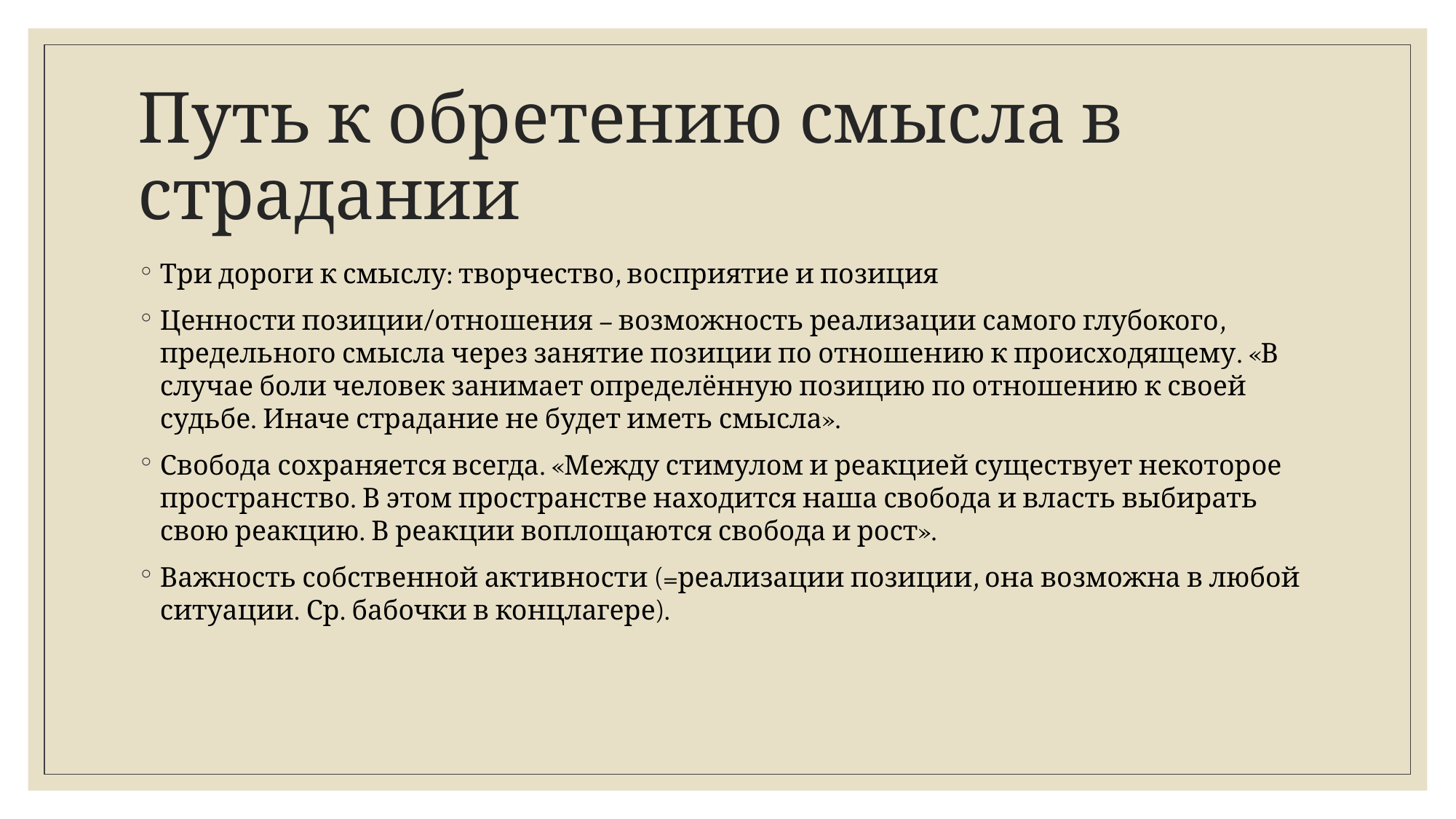

# Путь к обретению смысла в страдании
Три дороги к смыслу: творчество, восприятие и позиция
Ценности позиции/отношения – возможность реализации самого глубокого, предельного смысла через занятие позиции по отношению к происходящему. «В случае боли человек занимает определённую позицию по отношению к своей судьбе. Иначе страдание не будет иметь смысла».
Свобода сохраняется всегда. «Между стимулом и реакцией существует некоторое пространство. В этом пространстве находится наша свобода и власть выбирать свою реакцию. В реакции воплощаются свобода и рост».
Важность собственной активности (=реализации позиции, она возможна в любой ситуации. Ср. бабочки в концлагере).